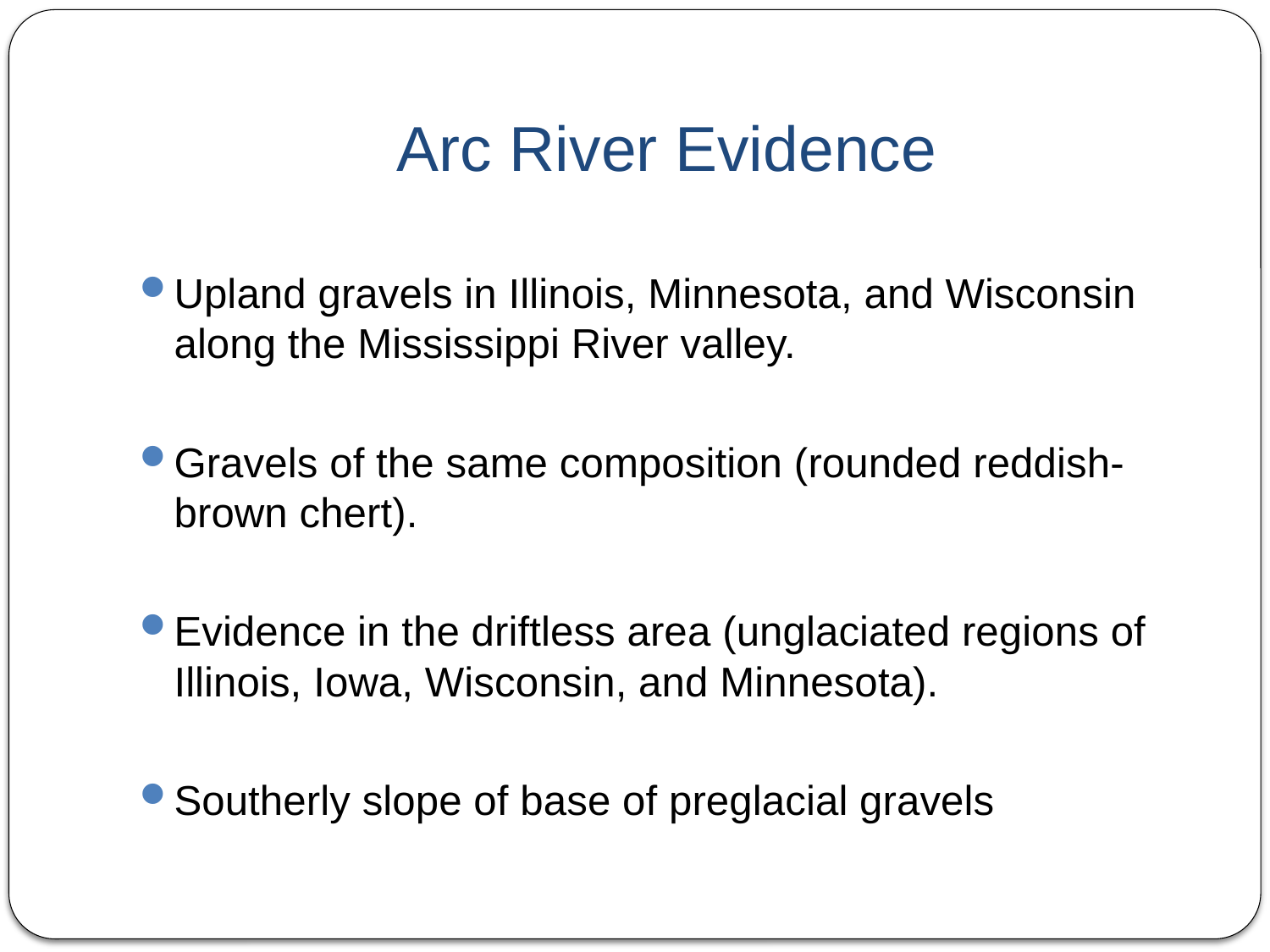

# Arc River Evidence

Upland gravels in Illinois, Minnesota, and Wisconsin along the Mississippi River valley.

Gravels of the same composition (rounded reddish-brown chert).

Evidence in the driftless area (unglaciated regions of Illinois, Iowa, Wisconsin, and Minnesota).

Southerly slope of base of preglacial gravels